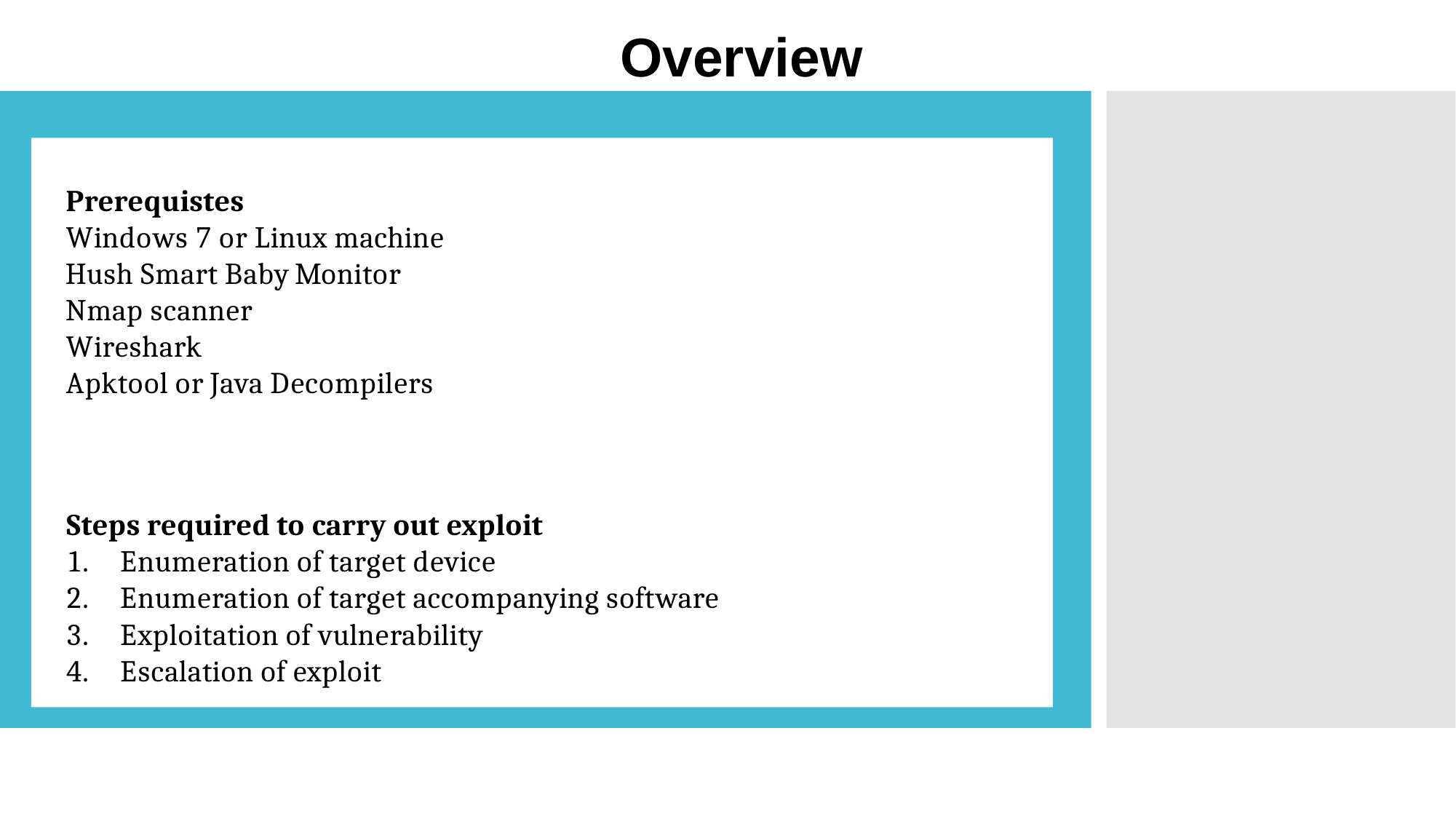

Overview

Prerequistes
Windows 7 or Linux machine
Hush Smart Baby Monitor
Nmap scanner
Wireshark
Apktool or Java Decompilers

Steps required to carry out exploit
Enumeration of target device
Enumeration of target accompanying software
Exploitation of vulnerability
Escalation of exploit